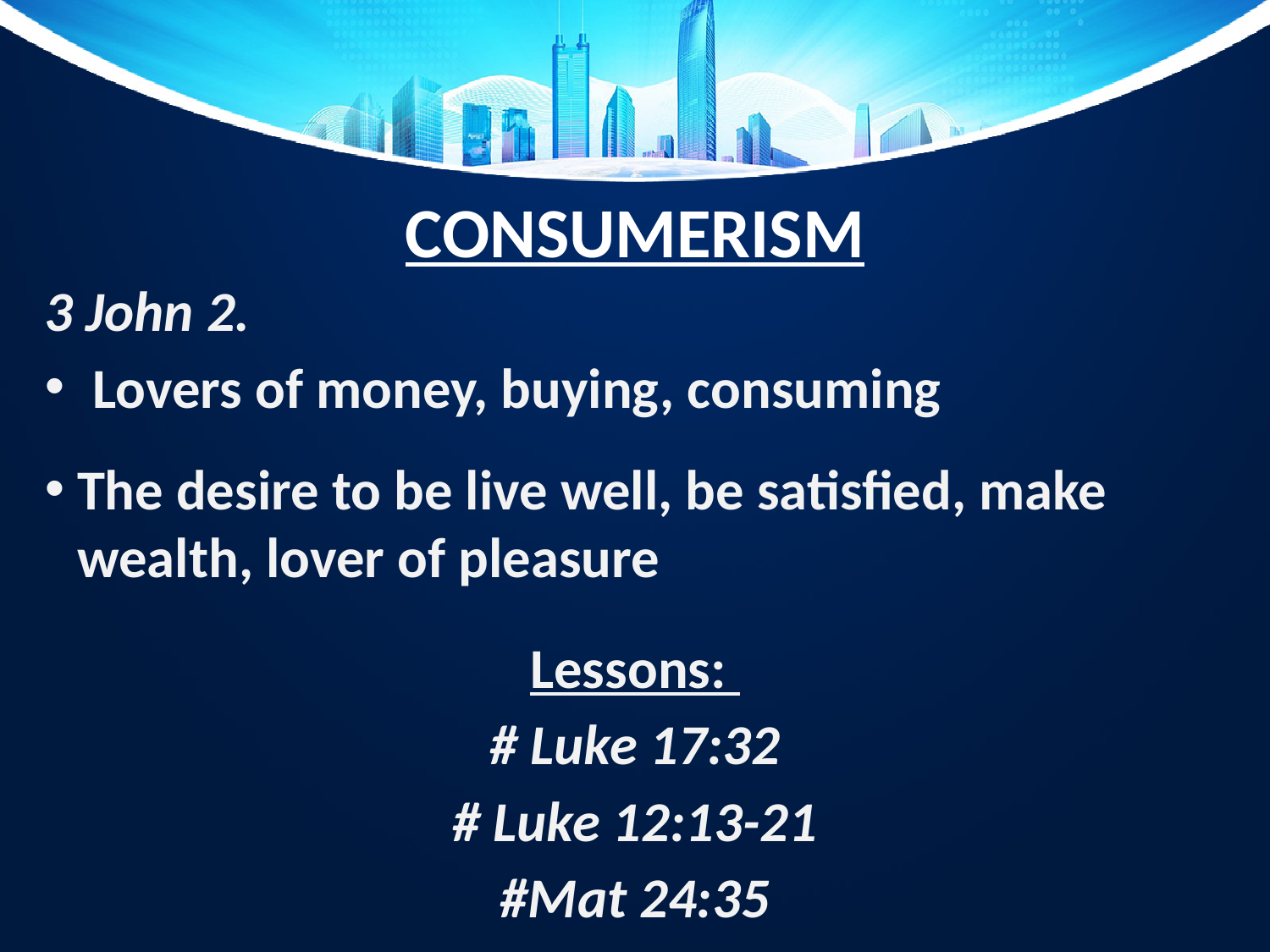

# CONSUMERISM
3 John 2.
Lovers of money, buying, consuming

The desire to be live well, be satisfied, make wealth, lover of pleasure

Lessons:
# Luke 17:32
# Luke 12:13-21
#Mat 24:35